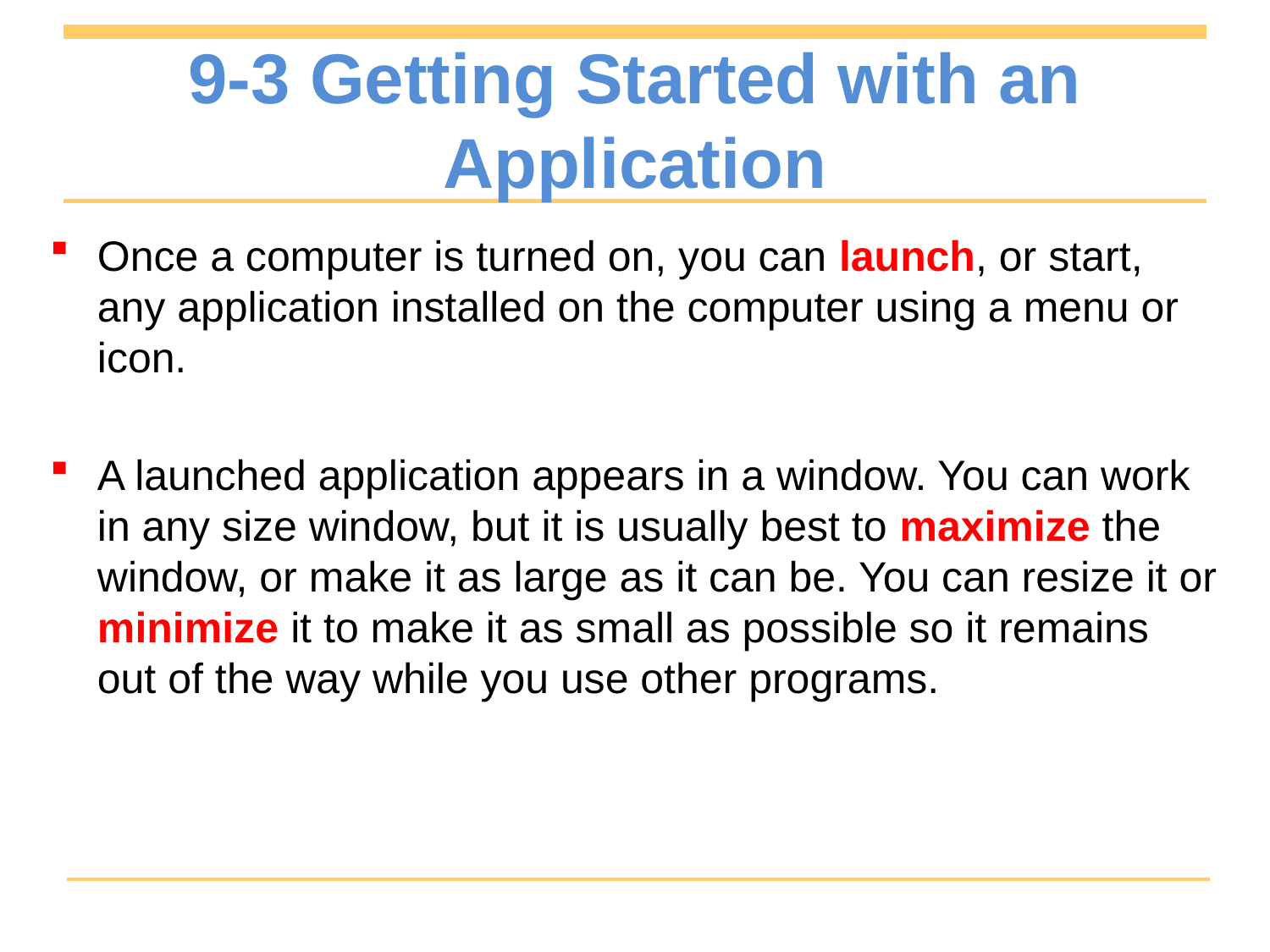

# 9-3 Getting Started with an Application
Once a computer is turned on, you can launch, or start, any application installed on the computer using a menu or icon.

A launched application appears in a window. You can work in any size window, but it is usually best to maximize the window, or make it as large as it can be. You can resize it or minimize it to make it as small as possible so it remains out of the way while you use other programs.